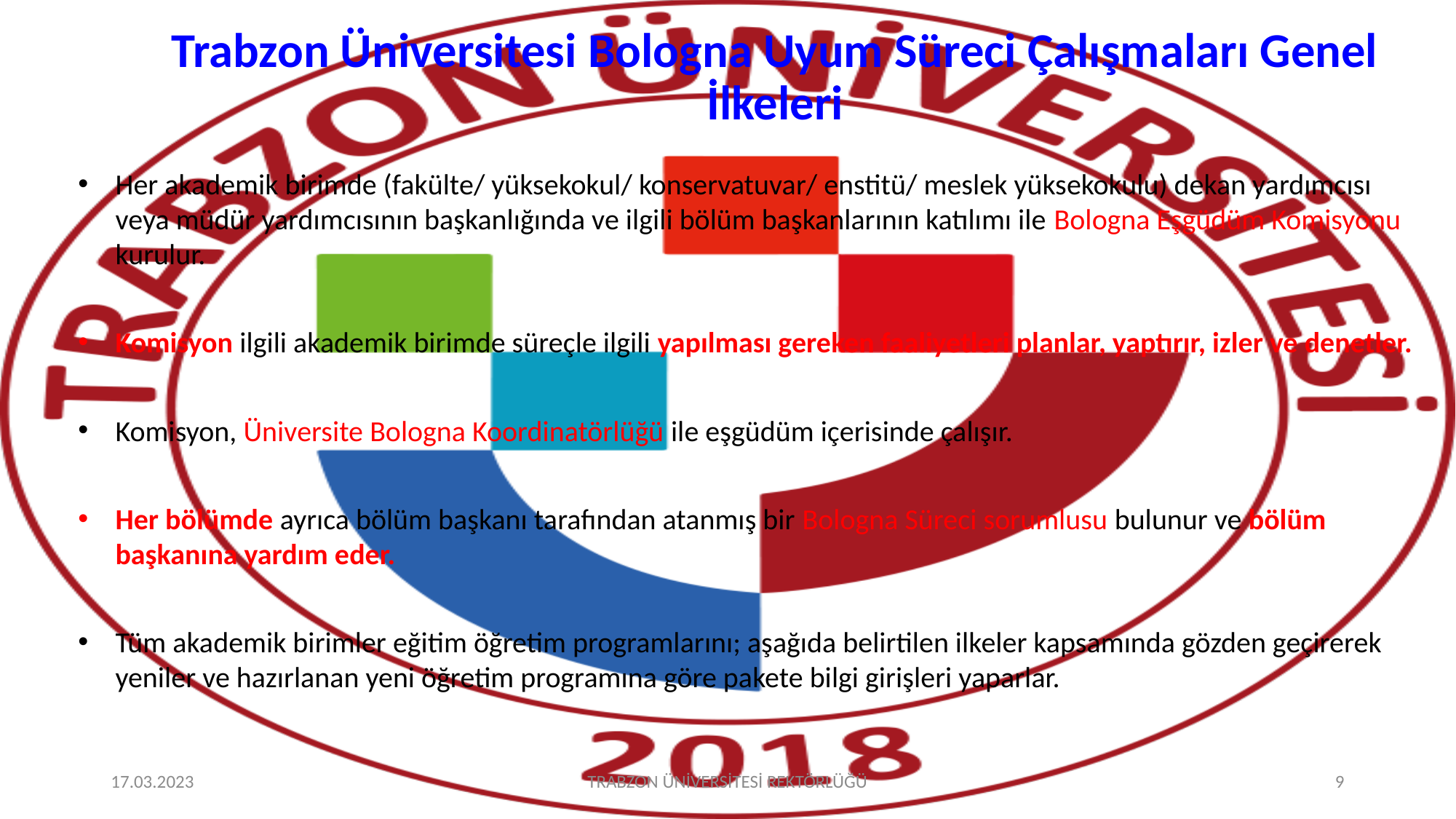

# Trabzon Üniversitesi Bologna Uyum Süreci Çalışmaları Genel İlkeleri
Her akademik birimde (fakülte/ yüksekokul/ konservatuvar/ enstitü/ meslek yüksekokulu) dekan yardımcısı veya müdür yardımcısının başkanlığında ve ilgili bölüm başkanlarının katılımı ile Bologna Eşgüdüm Komisyonu kurulur.

Komisyon ilgili akademik birimde süreçle ilgili yapılması gereken faaliyetleri planlar, yaptırır, izler ve denetler.

Komisyon, Üniversite Bologna Koordinatörlüğü ile eşgüdüm içerisinde çalışır.

Her bölümde ayrıca bölüm başkanı tarafından atanmış bir Bologna Süreci sorumlusu bulunur ve bölüm başkanına yardım eder.

Tüm akademik birimler eğitim öğretim programlarını; aşağıda belirtilen ilkeler kapsamında gözden geçirerek yeniler ve hazırlanan yeni öğretim programına göre pakete bilgi girişleri yaparlar.
17.03.2023
TRABZON ÜNİVERSİTESİ REKTÖRLÜĞÜ
9